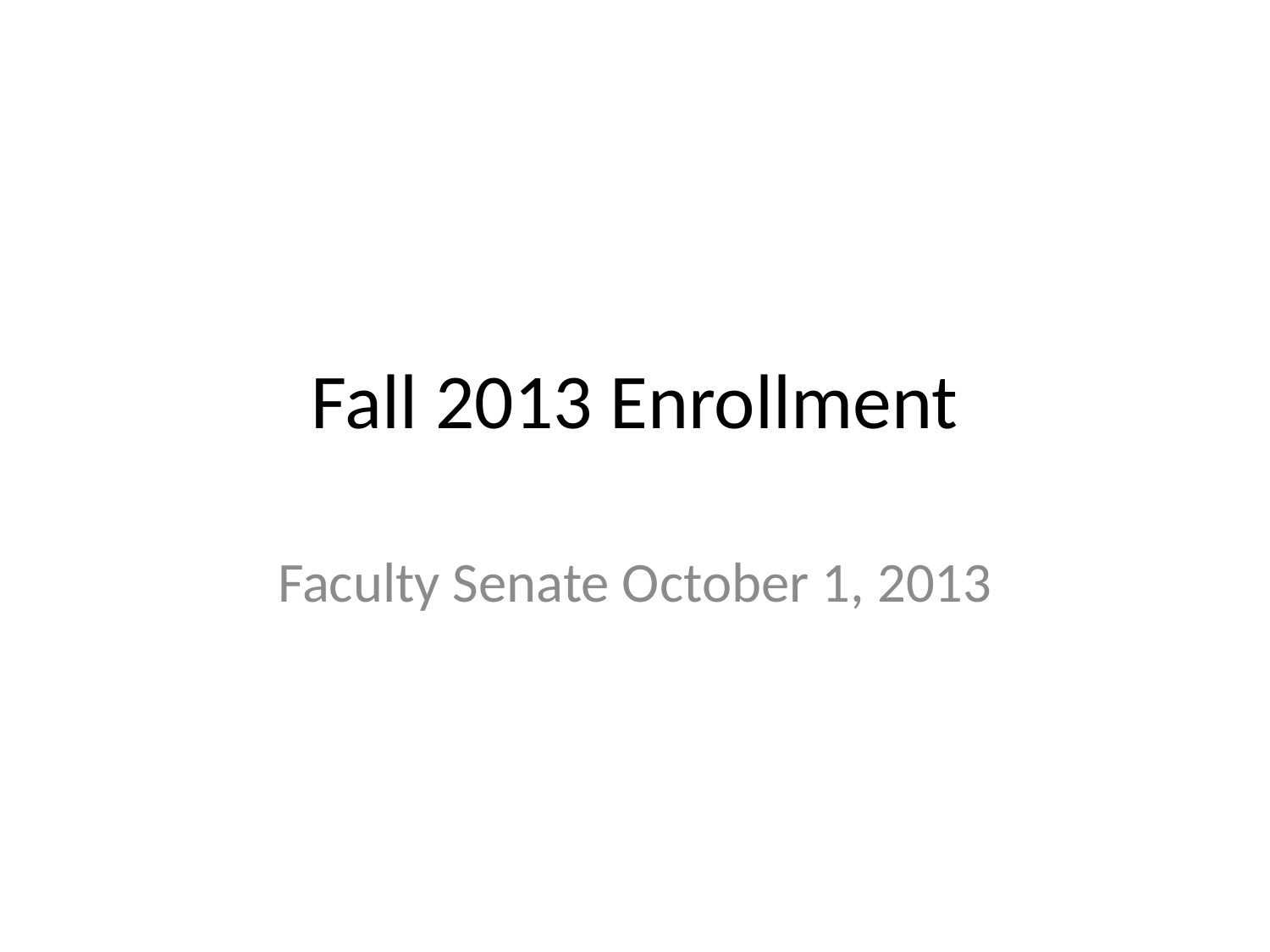

# Fall 2013 Enrollment
Faculty Senate October 1, 2013